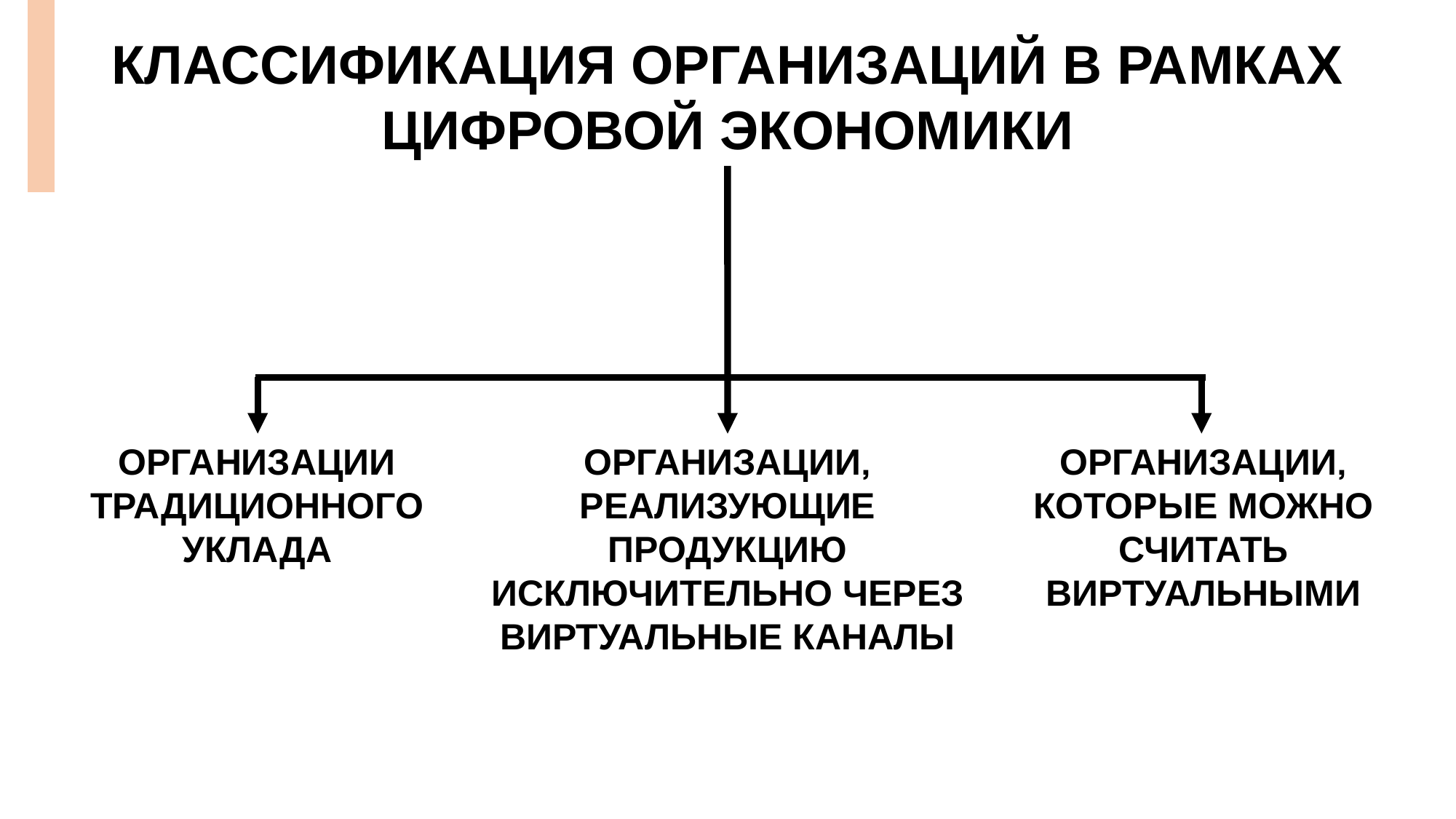

КЛАССИФИКАЦИЯ ОРГАНИЗАЦИЙ В РАМКАХ ЦИФРОВОЙ ЭКОНОМИКИ
ОРГАНИЗАЦИИ ТРАДИЦИОННОГО УКЛАДА
ОРГАНИЗАЦИИ, РЕАЛИЗУЮЩИЕ ПРОДУКЦИЮ ИСКЛЮЧИТЕЛЬНО ЧЕРЕЗ ВИРТУАЛЬНЫЕ КАНАЛЫ
ОРГАНИЗАЦИИ, КОТОРЫЕ МОЖНО СЧИТАТЬ ВИРТУАЛЬНЫМИ